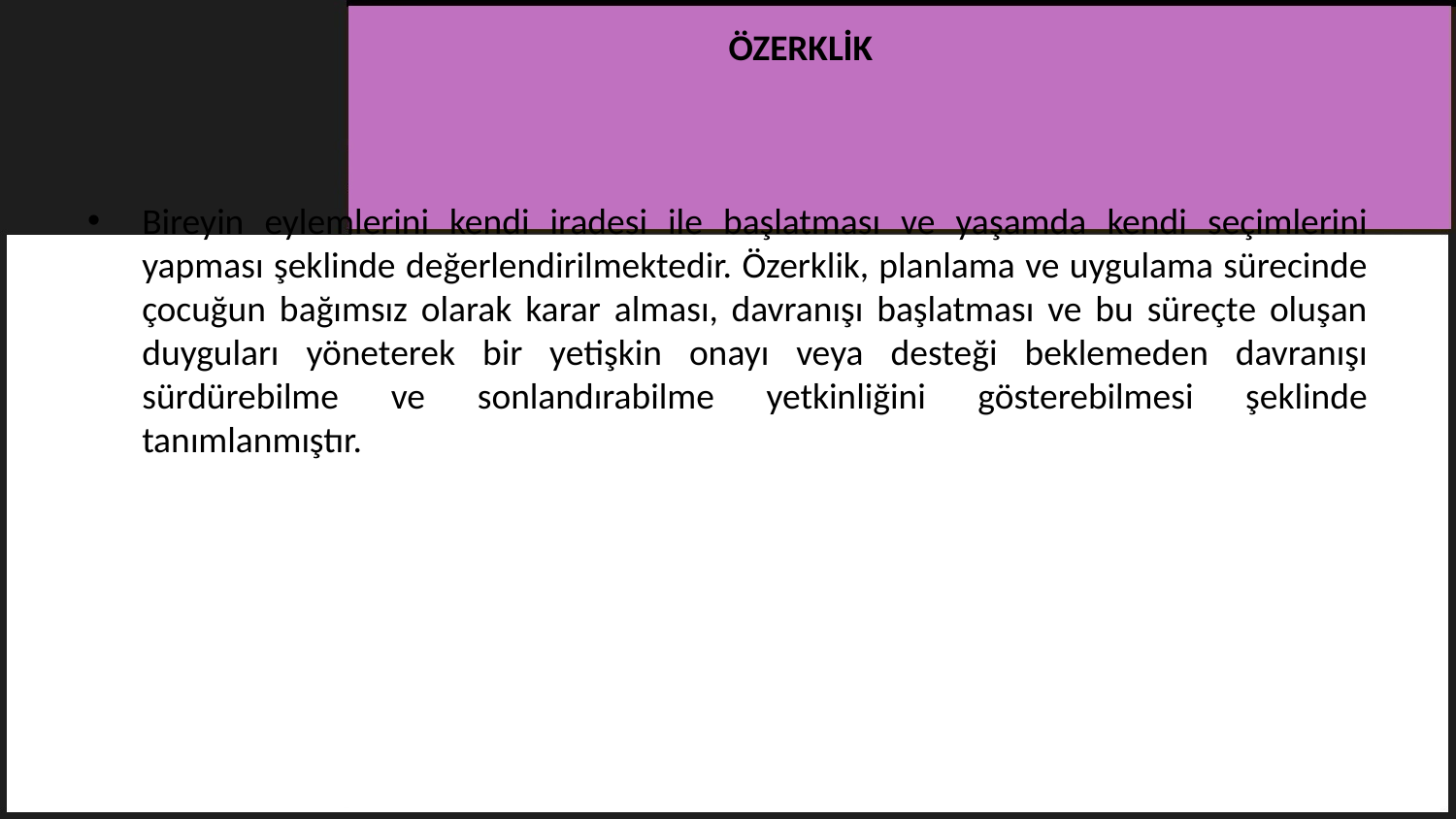

# ÖZERKLİK
Bireyin eylemlerini kendi iradesi ile başlatması ve yaşamda kendi seçimlerini yapması şeklinde değerlendirilmektedir. Özerklik, planlama ve uygulama sürecinde çocuğun bağımsız olarak karar alması, davranışı başlatması ve bu süreçte oluşan duyguları yöneterek bir yetişkin onayı veya desteği beklemeden davranışı sürdürebilme ve sonlandırabilme yetkinliğini gösterebilmesi şeklinde tanımlanmıştır.